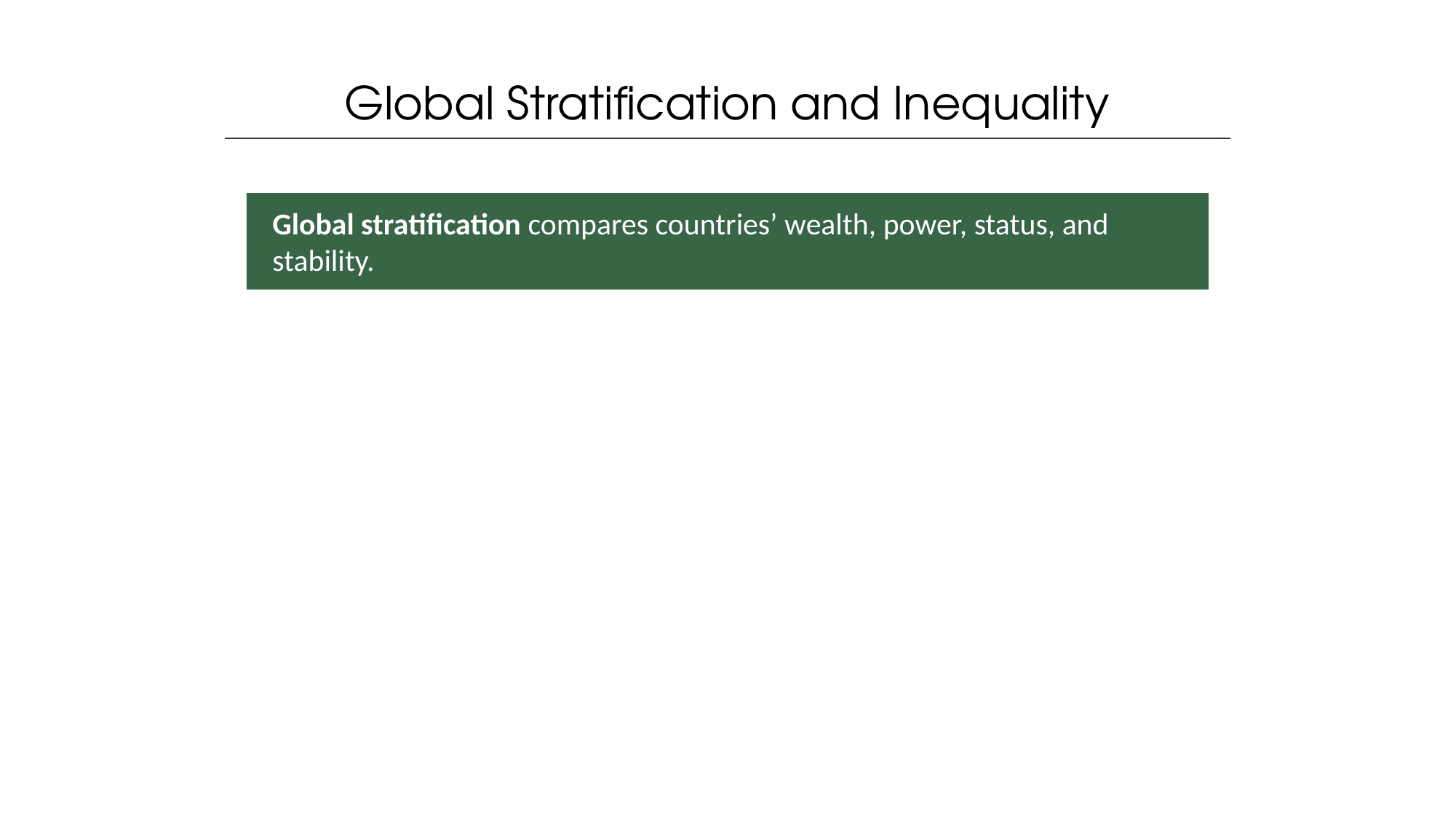

Global Stratification and Inequality
HAWKES LEARNING

Global stratification compares countries’ wealth, power, status, and stability.